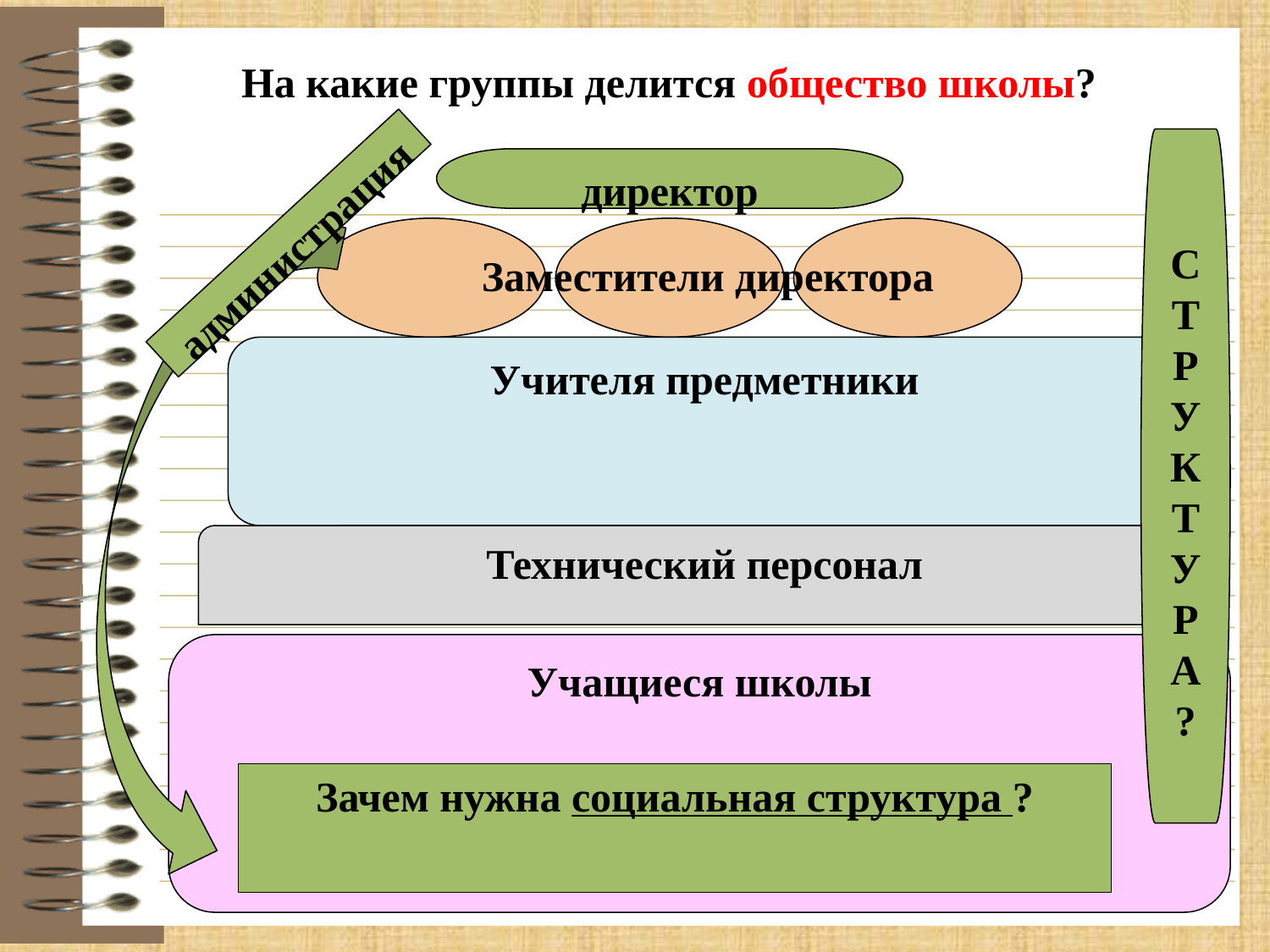

На какие группы делится общество школы?
С
Т
Р
У
К
Т
У
Р
А
?
директор

администрация
Заместители директора
Учителя предметники
Технический персонал
Учащиеся школы
Зачем нужна социальная структура ?